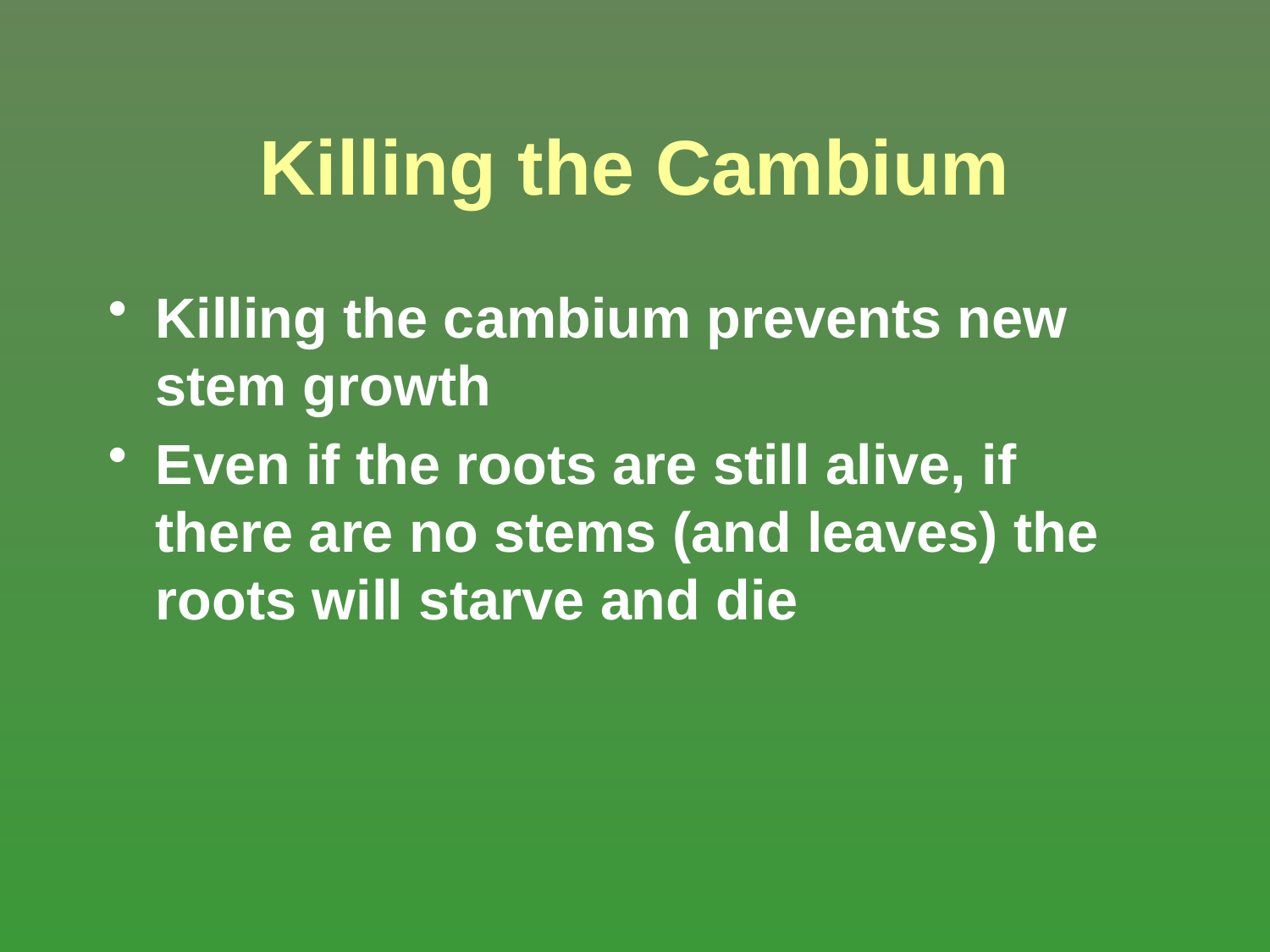

# Killing the Cambium
Killing the cambium prevents new stem growth
Even if the roots are still alive, if there are no stems (and leaves) the roots will starve and die